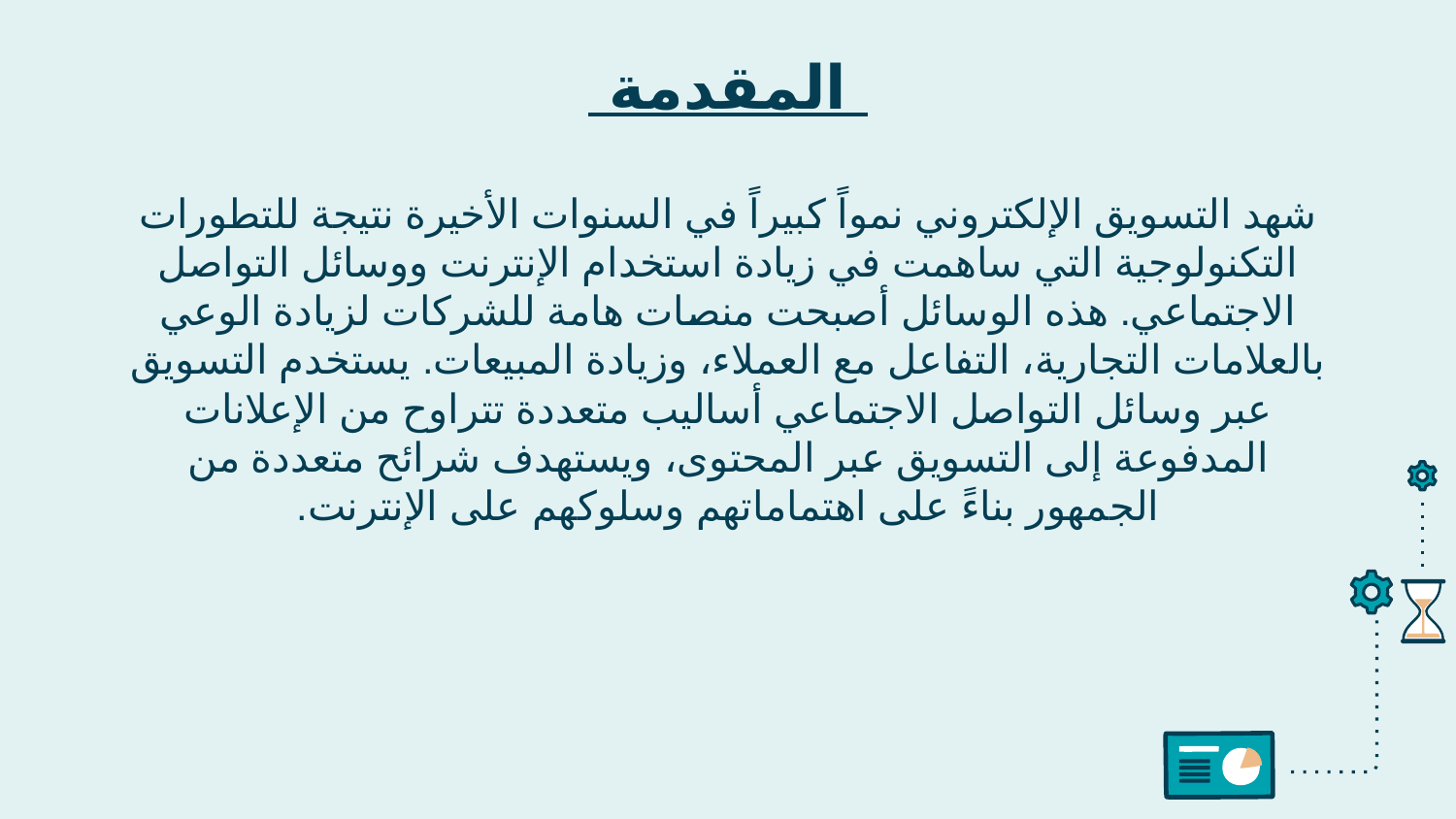

# المقدمة

شهد التسويق الإلكتروني نمواً كبيراً في السنوات الأخيرة نتيجة للتطورات التكنولوجية التي ساهمت في زيادة استخدام الإنترنت ووسائل التواصل الاجتماعي. هذه الوسائل أصبحت منصات هامة للشركات لزيادة الوعي بالعلامات التجارية، التفاعل مع العملاء، وزيادة المبيعات. يستخدم التسويق عبر وسائل التواصل الاجتماعي أساليب متعددة تتراوح من الإعلانات المدفوعة إلى التسويق عبر المحتوى، ويستهدف شرائح متعددة من الجمهور بناءً على اهتماماتهم وسلوكهم على الإنترنت.